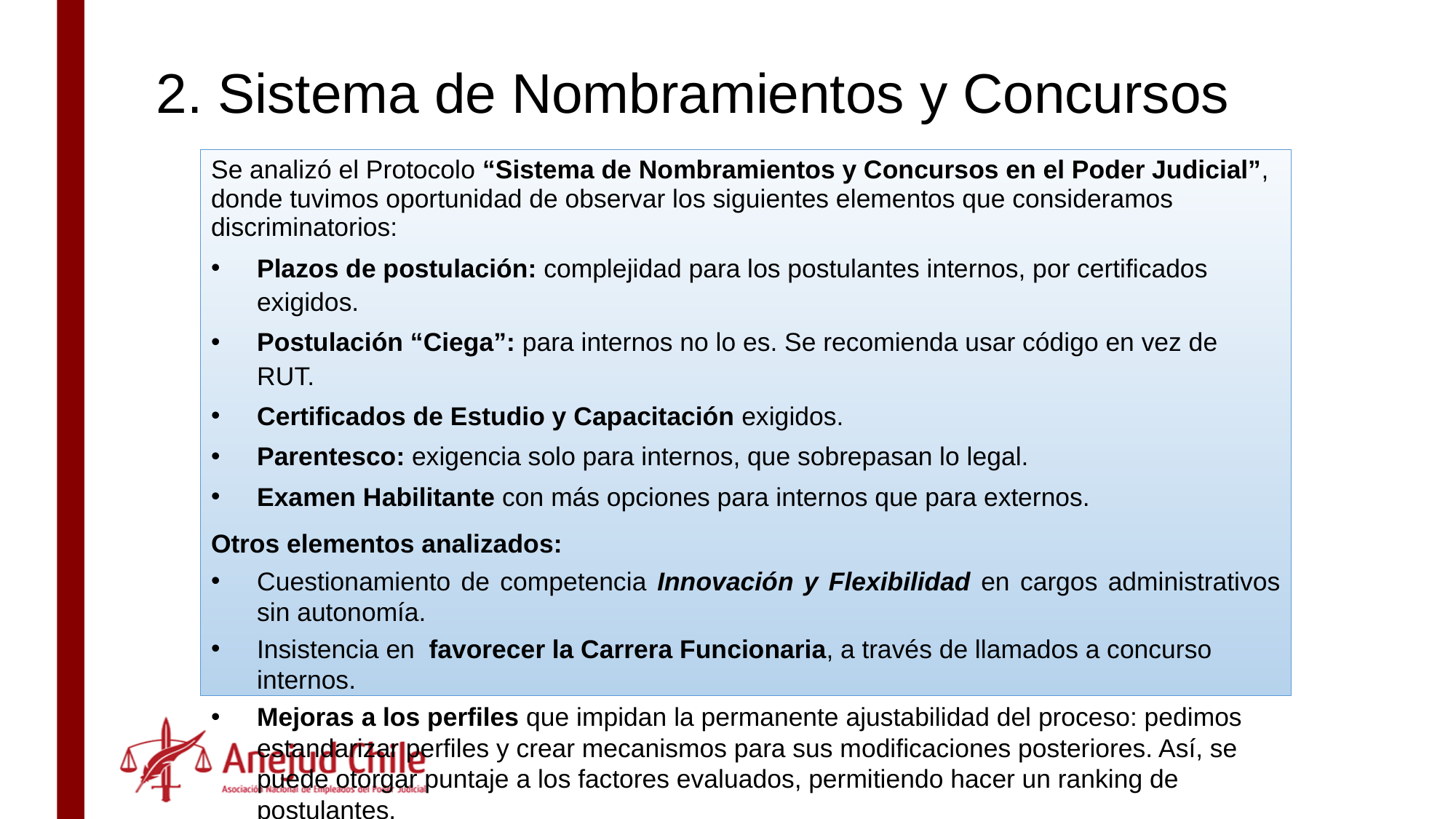

# 2. Sistema de Nombramientos y Concursos
Se analizó el Protocolo “Sistema de Nombramientos y Concursos en el Poder Judicial”, donde tuvimos oportunidad de observar los siguientes elementos que consideramos discriminatorios:
Plazos de postulación: complejidad para los postulantes internos, por certificados exigidos.
Postulación “Ciega”: para internos no lo es. Se recomienda usar código en vez de RUT.
Certificados de Estudio y Capacitación exigidos.
Parentesco: exigencia solo para internos, que sobrepasan lo legal.
Examen Habilitante con más opciones para internos que para externos.
Otros elementos analizados:
Cuestionamiento de competencia Innovación y Flexibilidad en cargos administrativos sin autonomía.
Insistencia en  favorecer la Carrera Funcionaria, a través de llamados a concurso internos.
Mejoras a los perfiles que impidan la permanente ajustabilidad del proceso: pedimos estandarizar perfiles y crear mecanismos para sus modificaciones posteriores. Así, se puede otorgar puntaje a los factores evaluados, permitiendo hacer un ranking de postulantes.